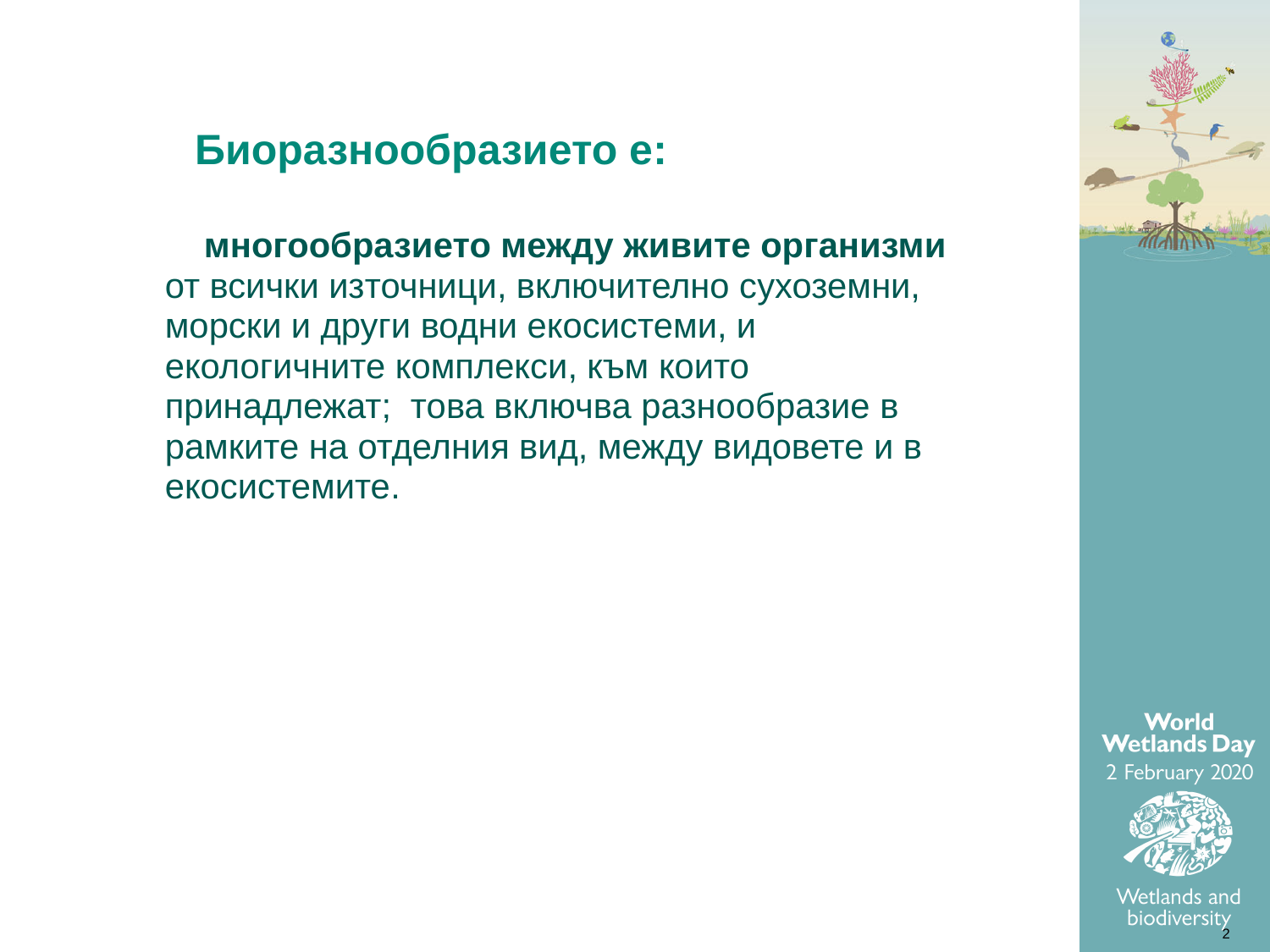

Биоразнообразието е:

    многообразието между живите организми от всички източници, включително сухоземни, морски и други водни екосистеми, и екологичните комплекси, към които принадлежат;  това включва разнообразие в рамките на отделния вид, между видовете и в екосистемите.

2